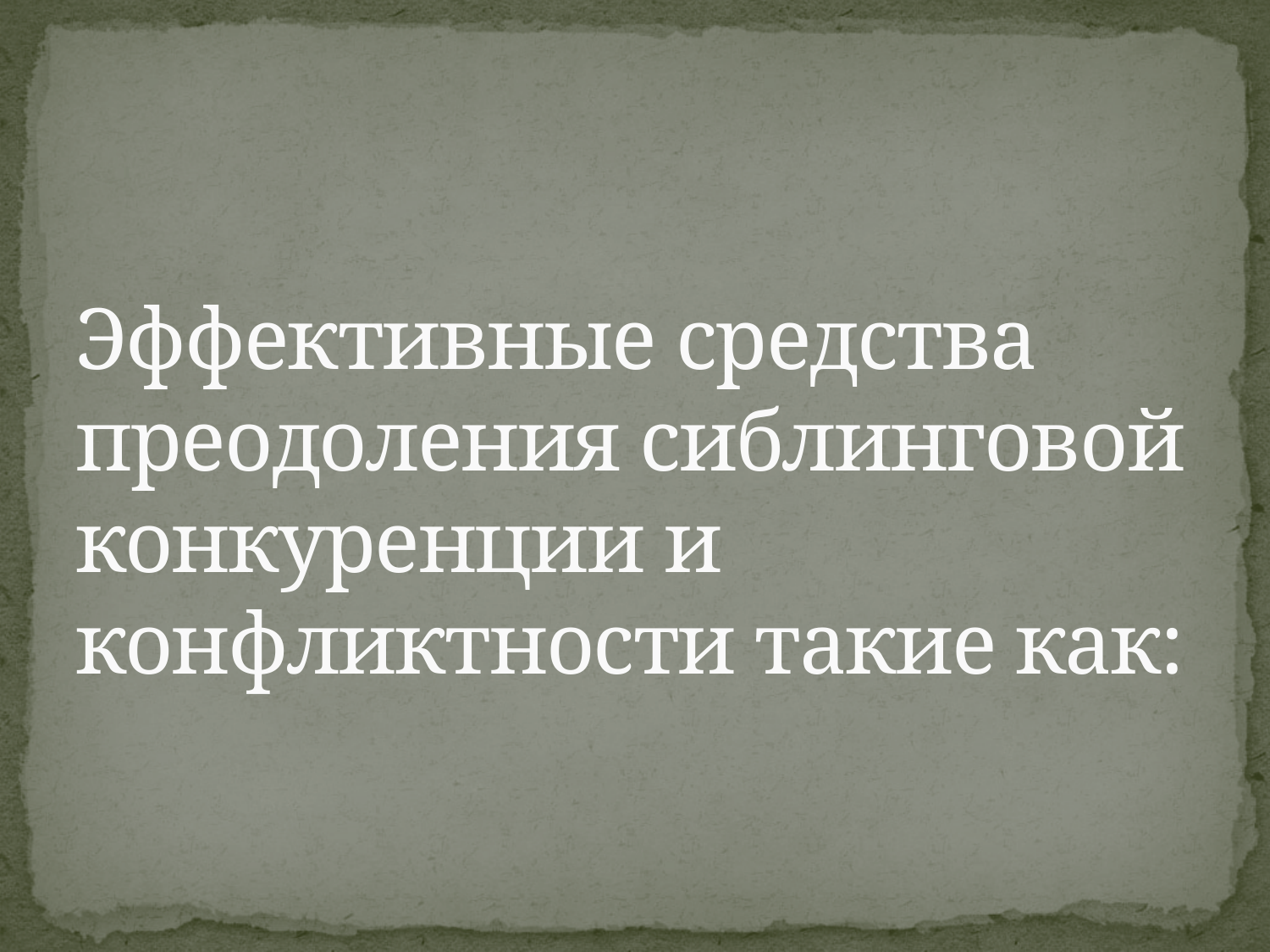

# Эффективные средства преодоления сиблинговой конкуренции и конфликтности такие как: